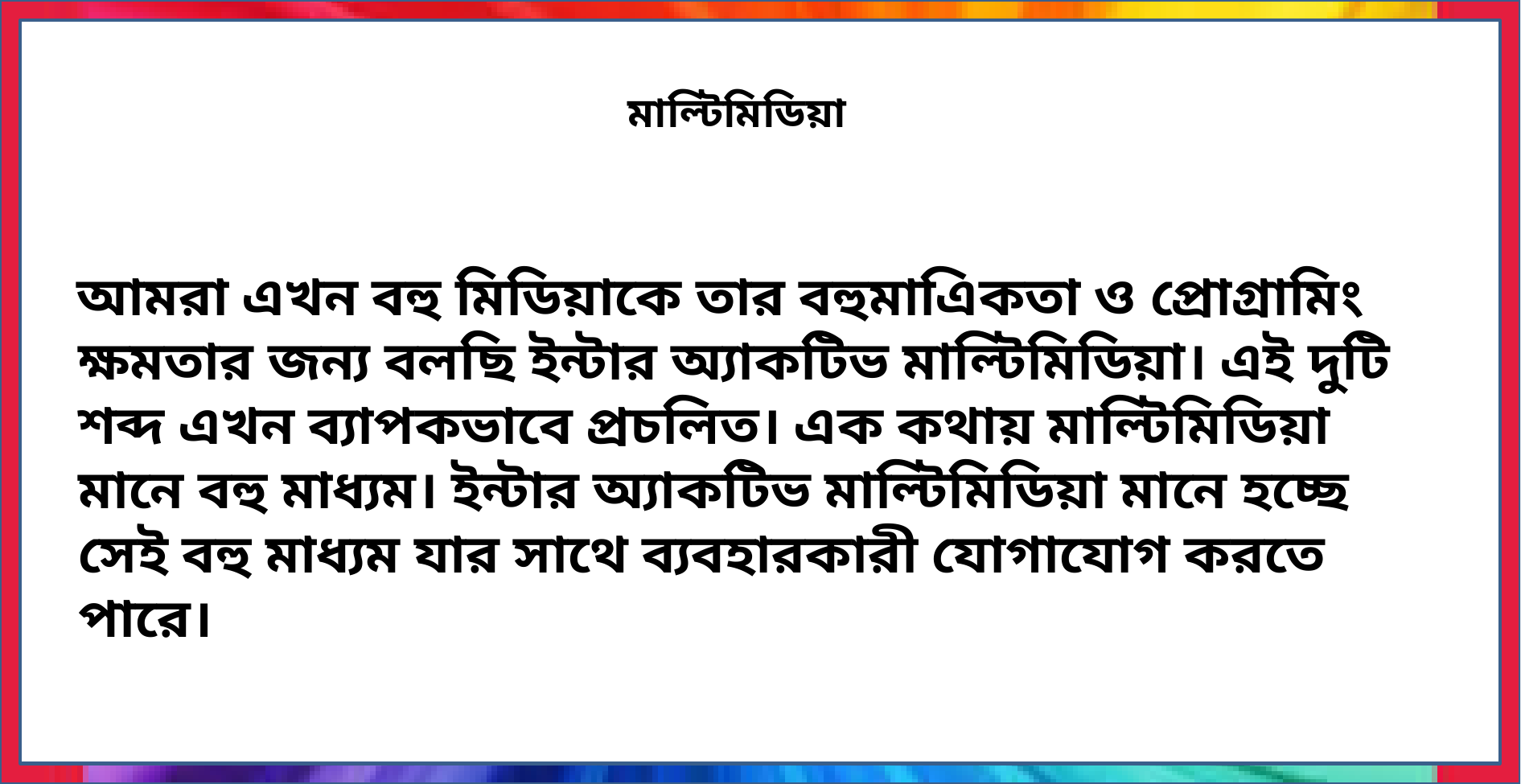

# মাল্টিমিডিয়া
   আমরা এখন বহু মিডিয়াকে তার বহুমাএিকতা ও প্রোগ্রামিং ক্ষমতার জন্য বলছি ইন্টার অ্যাকটিভ মাল্টিমিডিয়া। এই দুটি শব্দ এখন ব্যাপকভাবে প্রচলিত। এক কথায় মাল্টিমিডিয়া মানে বহু মাধ্যম। ইন্টার অ্যাকটিভ মাল্টিমিডিয়া মানে হচ্ছে সেই বহু মাধ্যম যার সাথে ব্যবহারকারী যোগাযোগ করতে পারে।